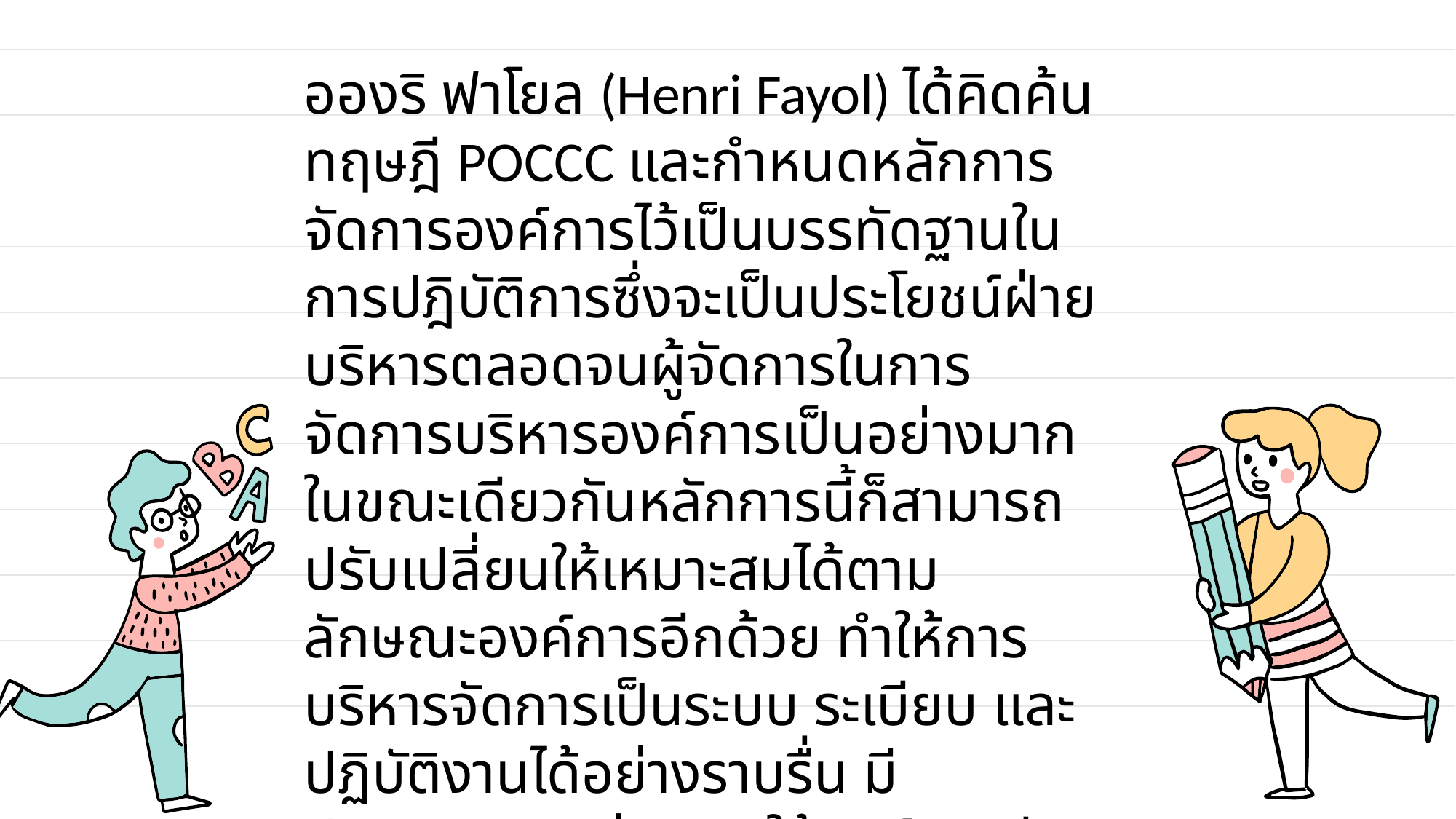

อองริ ฟาโยล (Henri Fayol) ได้คิดค้นทฤษฎี POCCC และกำหนดหลักการจัดการองค์การไว้เป็นบรรทัดฐานในการปฎิบัติการซึ่งจะเป็นประโยชน์ฝ่ายบริหารตลอดจนผู้จัดการในการจัดการบริหารองค์การเป็นอย่างมาก ในขณะเดียวกันหลักการนี้ก็สามารถปรับเปลี่ยนให้เหมาะสมได้ตามลักษณะองค์การอีกด้วย ทำให้การบริหารจัดการเป็นระบบ ระเบียบ และปฏิบัติงานได้อย่างราบรื่น มีประสิทธิภาพ ส่งเสริมให้องค์การมีศักยภาพ และประกอบกิจการได้อย่างประสบความสำเร็จได้เป็นอย่างดี